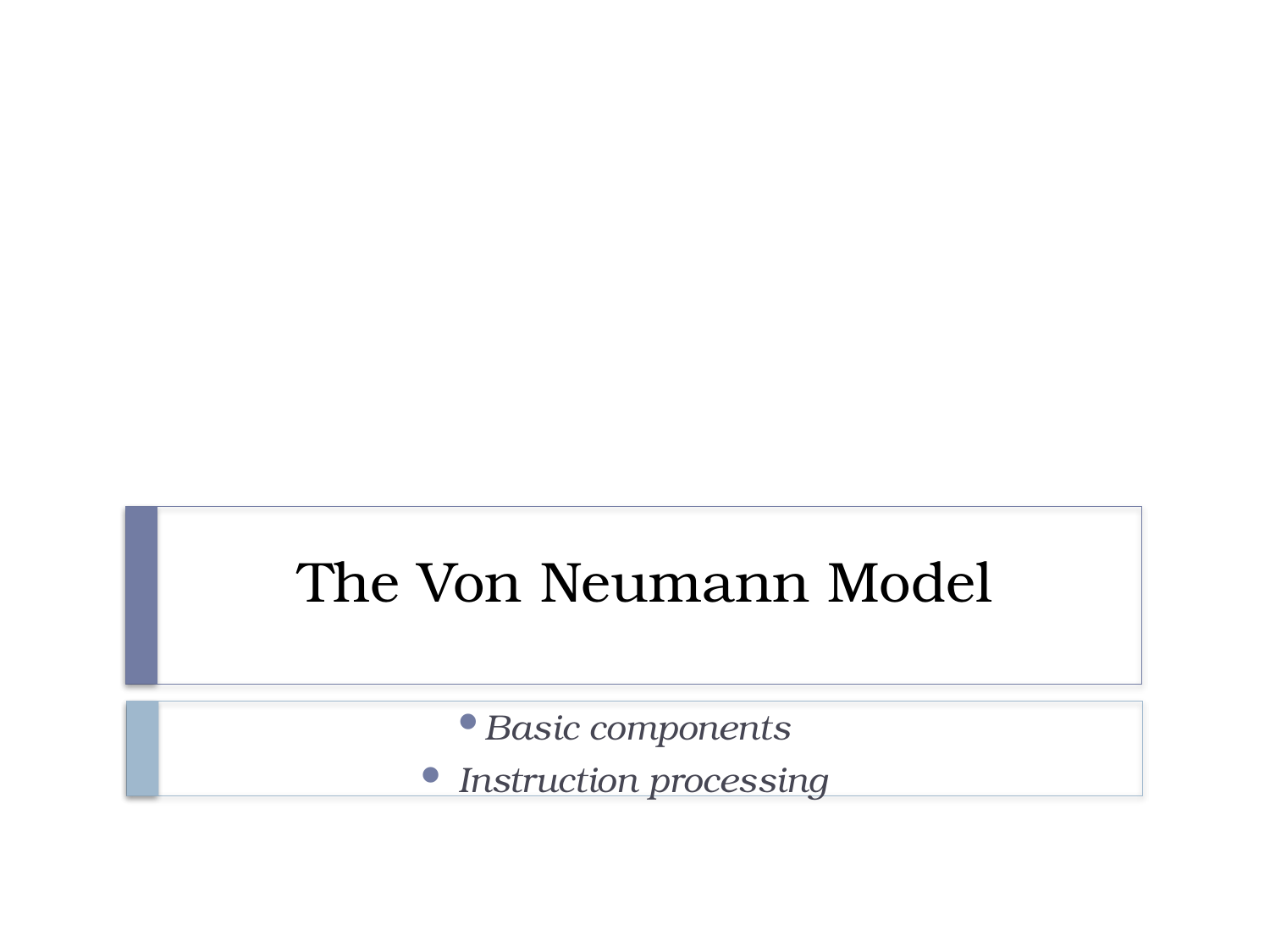

# The Von Neumann Model
Basic components
 Instruction processing